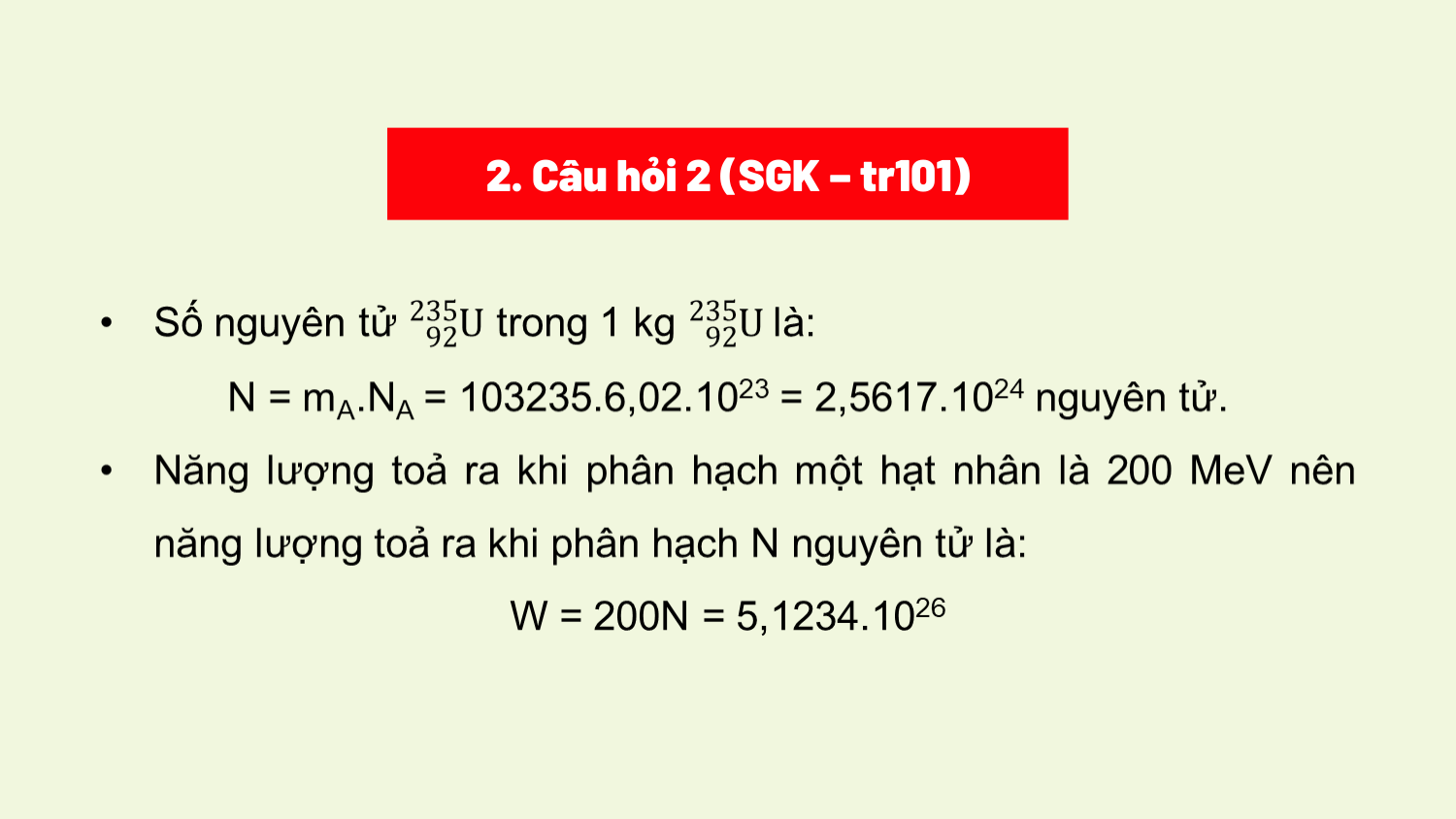

2. Câu hỏi 2 (SGK – tr101)